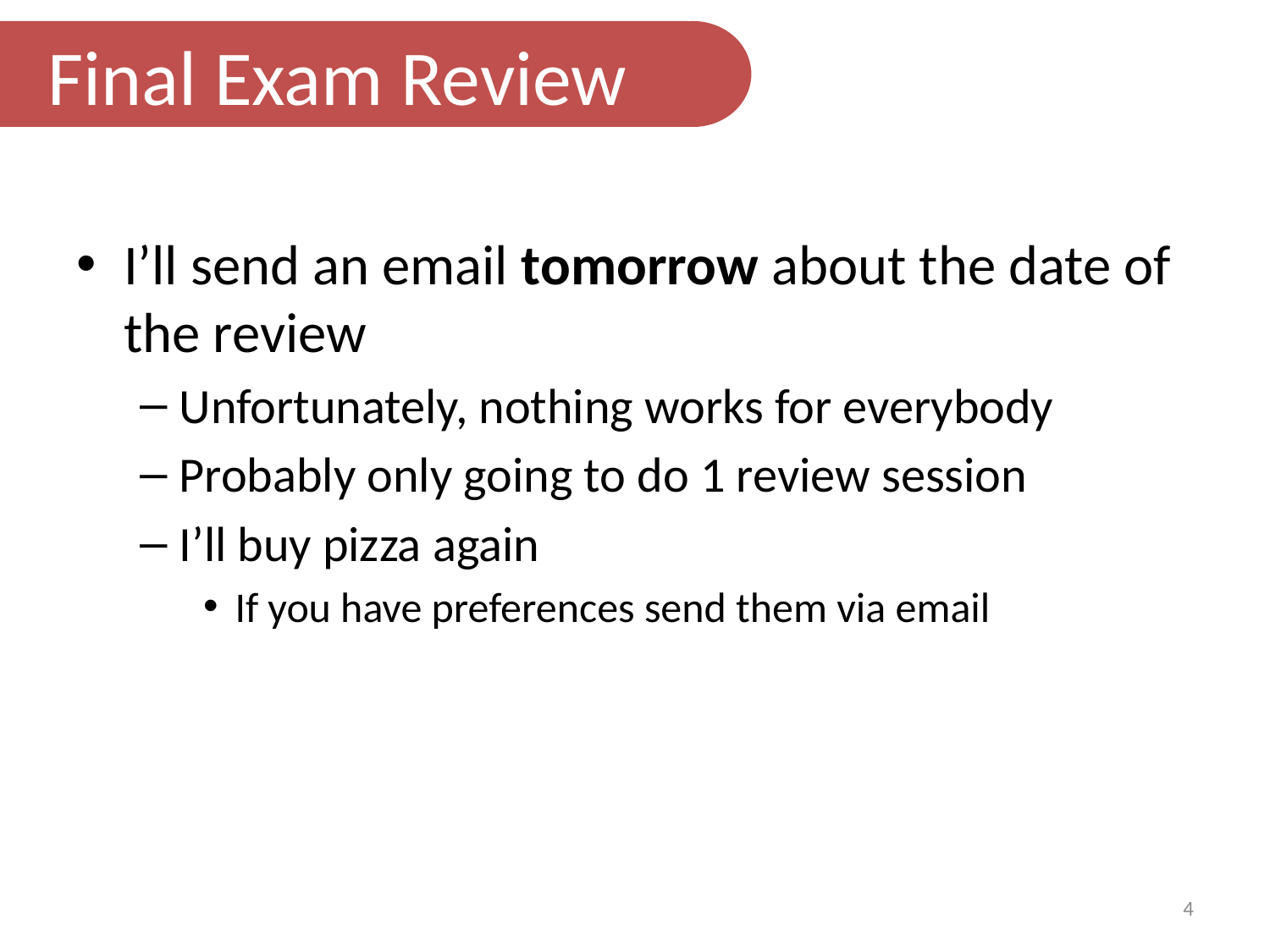

Final Exam Review

I’ll send an email tomorrow about the date of the review
Unfortunately, nothing works for everybody
Probably only going to do 1 review session
I’ll buy pizza again
If you have preferences send them via email
4